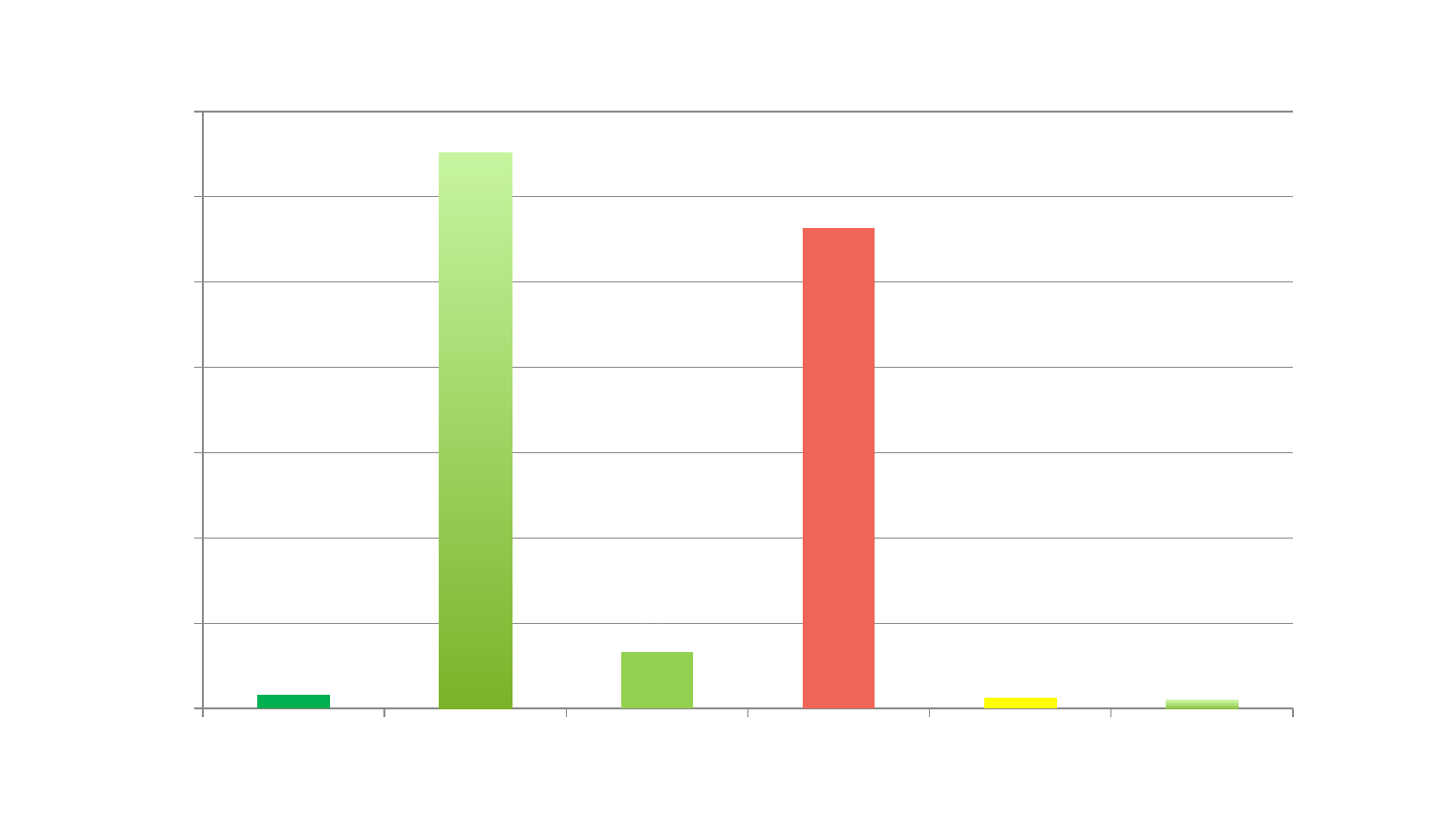

### Chart: Procedencia de Emigrantes  1897-1971

| Category |  |  |
|---|---|---|
| Araba | 78.0 | None |
| Bizkaia | 3259.0 | None |
| Gipuzkoa | 331.0 | None |
| Nafarroa | 2815.0 | None |
| Bajos Pirineos | 66.0 | None |
| Otros | 49.0 | None |